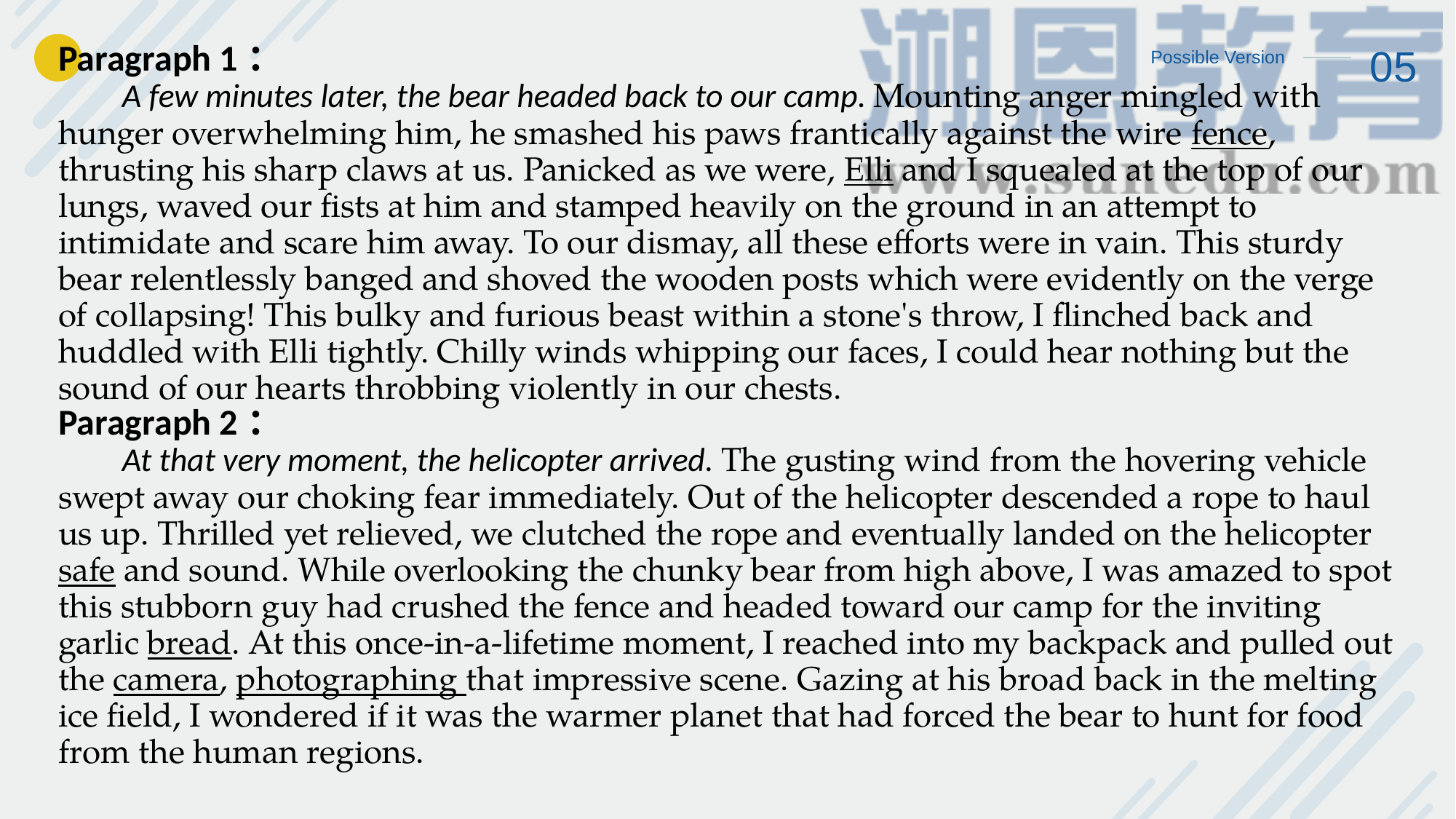

05
Possible Version

Paragraph 1：
        A few minutes later, the bear headed back to our camp. Mounting anger mingled with hunger overwhelming him, he smashed his paws frantically against the wire fence, thrusting his sharp claws at us. Panicked as we were, Elli and I squealed at the top of our lungs, waved our fists at him and stamped heavily on the ground in an attempt to intimidate and scare him away. To our dismay, all these efforts were in vain. This sturdy bear relentlessly banged and shoved the wooden posts which were evidently on the verge of collapsing! This bulky and furious beast within a stone's throw, I flinched back and huddled with Elli tightly. Chilly winds whipping our faces, I could hear nothing but the sound of our hearts throbbing violently in our chests.
Paragraph 2：
        At that very moment, the helicopter arrived. The gusting wind from the hovering vehicle swept away our choking fear immediately. Out of the helicopter descended a rope to haul us up. Thrilled yet relieved, we clutched the rope and eventually landed on the helicopter safe and sound. While overlooking the chunky bear from high above, I was amazed to spot this stubborn guy had crushed the fence and headed toward our camp for the inviting garlic bread. At this once-in-a-lifetime moment, I reached into my backpack and pulled out the camera, photographing that impressive scene. Gazing at his broad back in the melting ice field, I wondered if it was the warmer planet that had forced the bear to hunt for food from the human regions.